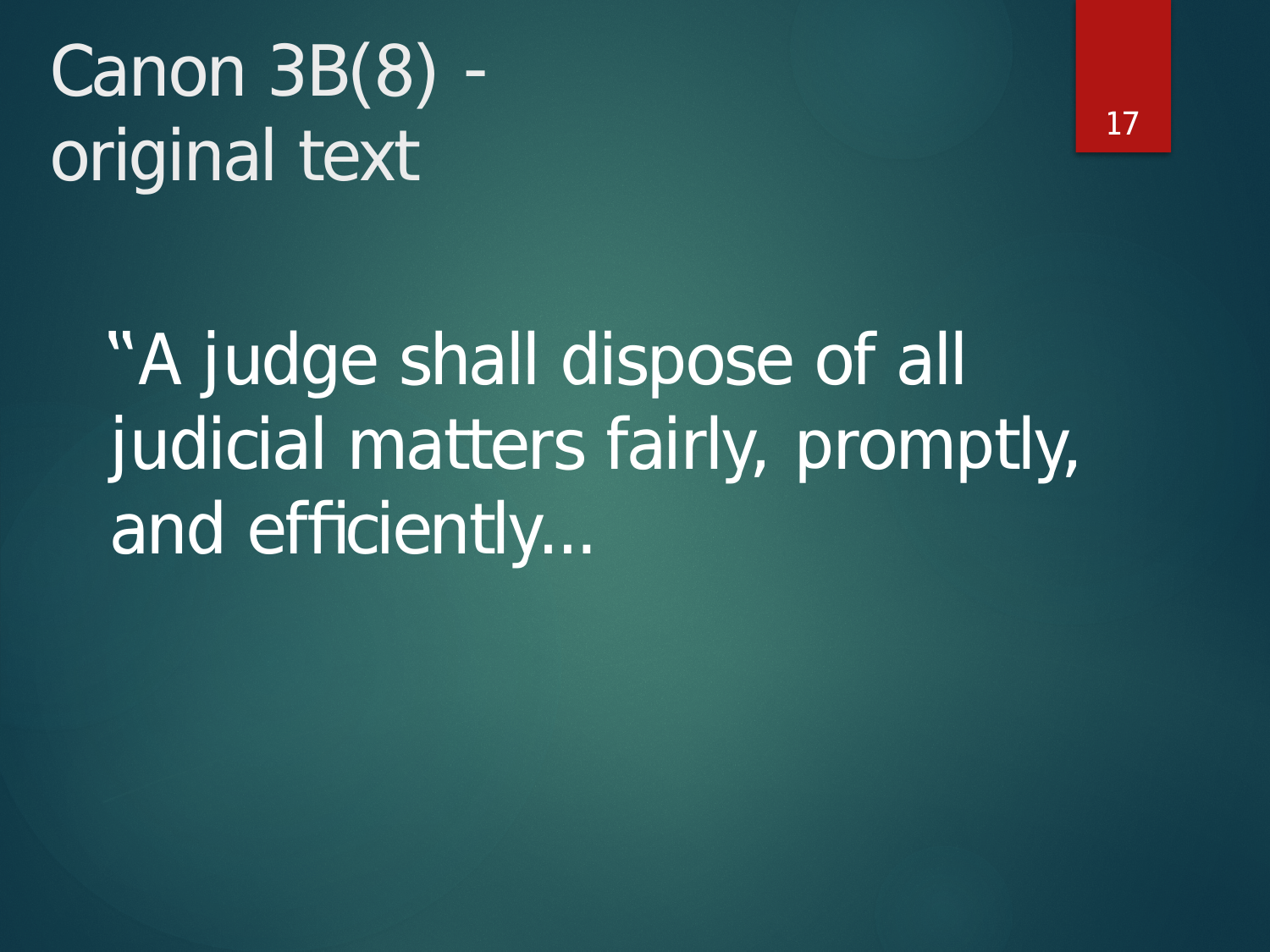

# Canon 3B(8) - original text
17

	“A judge shall dispose of all judicial matters fairly, promptly, and efficiently…